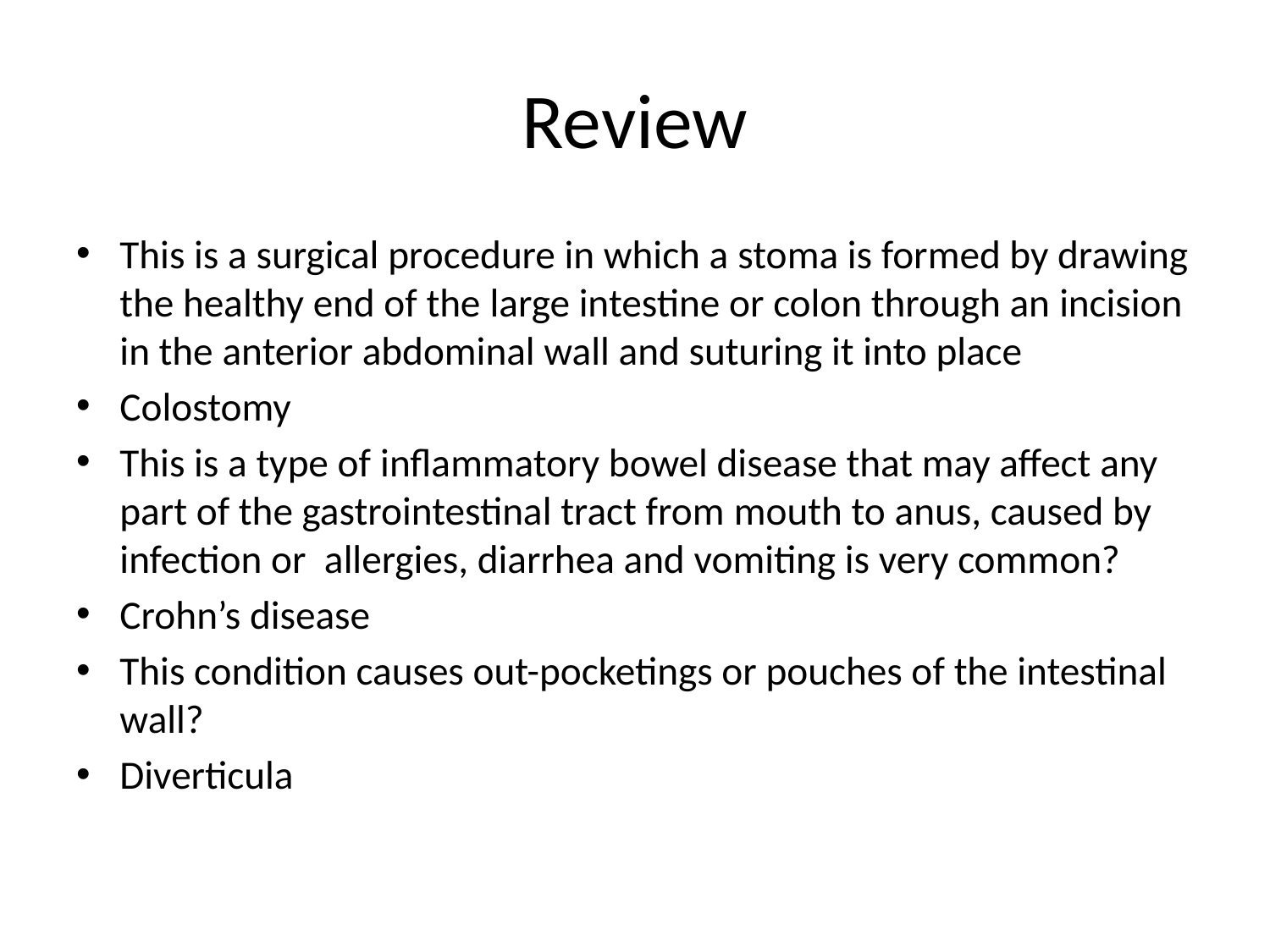

# Review
This is a surgical procedure in which a stoma is formed by drawing the healthy end of the large intestine or colon through an incision in the anterior abdominal wall and suturing it into place
Colostomy
This is a type of inflammatory bowel disease that may affect any part of the gastrointestinal tract from mouth to anus, caused by infection or  allergies, diarrhea and vomiting is very common?
Crohn’s disease
This condition causes out-pocketings or pouches of the intestinal wall?
Diverticula